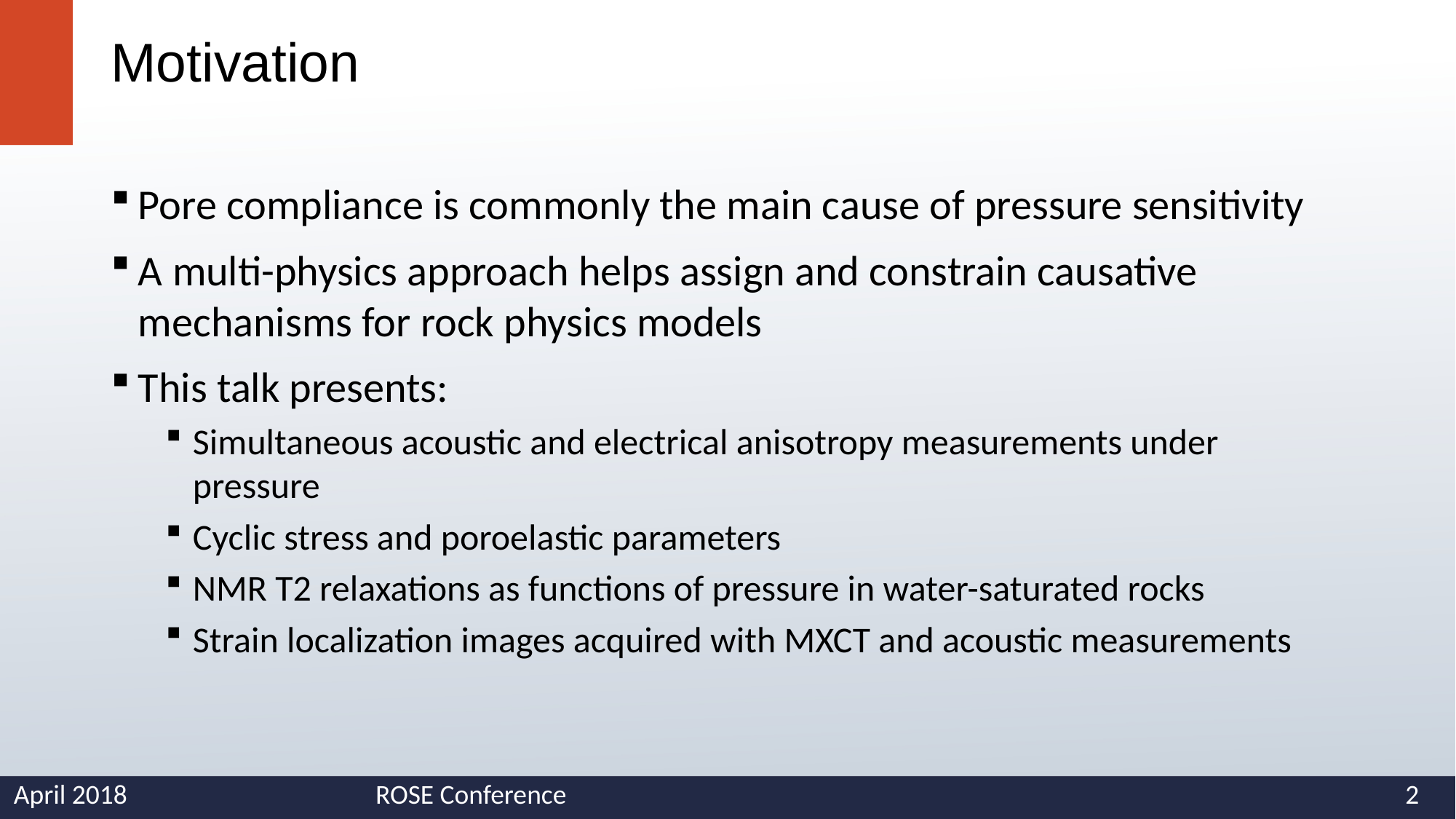

# Motivation
Pore compliance is commonly the main cause of pressure sensitivity
A multi-physics approach helps assign and constrain causative mechanisms for rock physics models
This talk presents:
Simultaneous acoustic and electrical anisotropy measurements under pressure
Cyclic stress and poroelastic parameters
NMR T2 relaxations as functions of pressure in water-saturated rocks
Strain localization images acquired with MXCT and acoustic measurements
April 2018
ROSE Conference
2